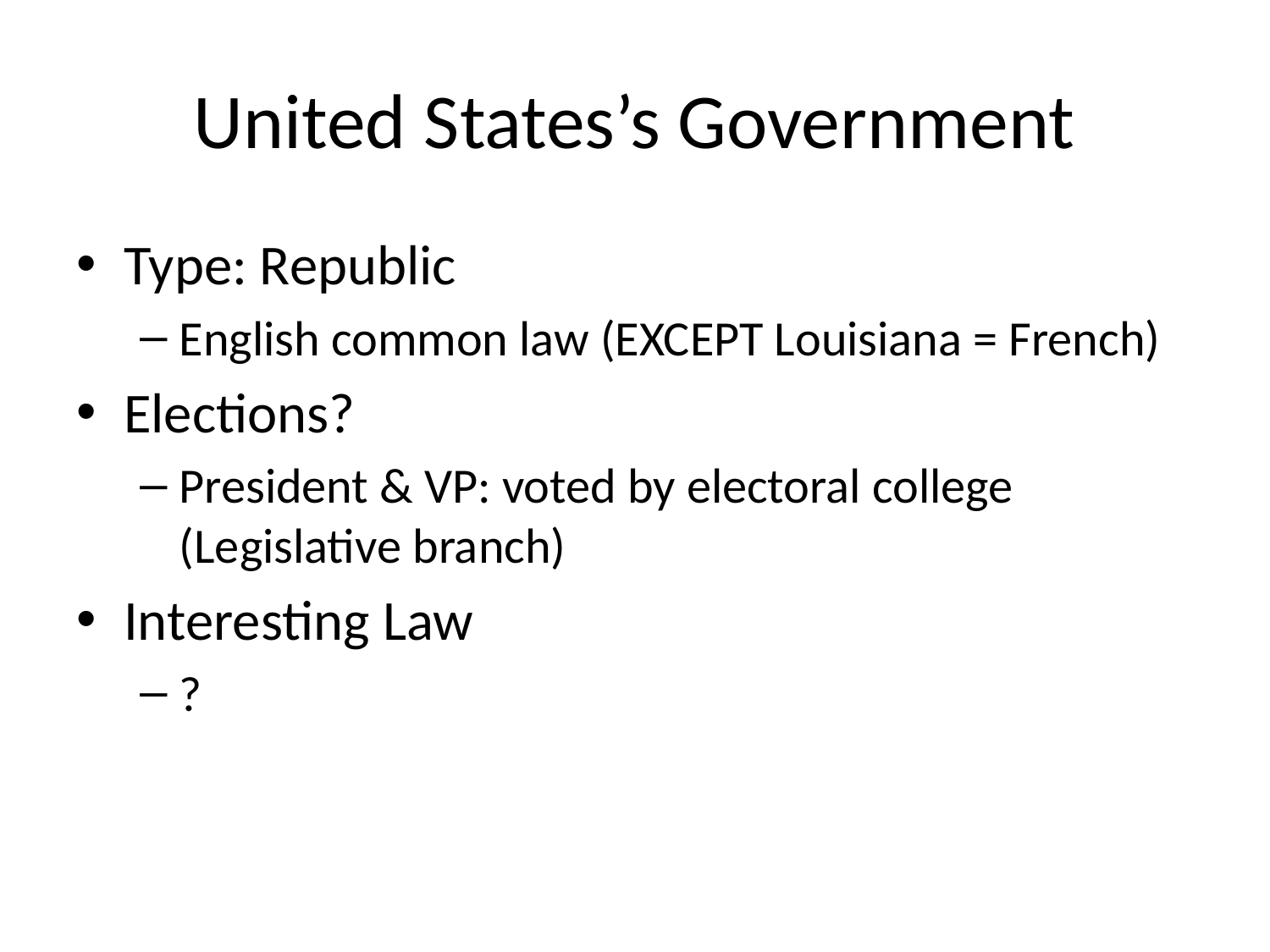

# United States’s Government
Type: Republic
English common law (EXCEPT Louisiana = French)
Elections?
President & VP: voted by electoral college (Legislative branch)
Interesting Law
?